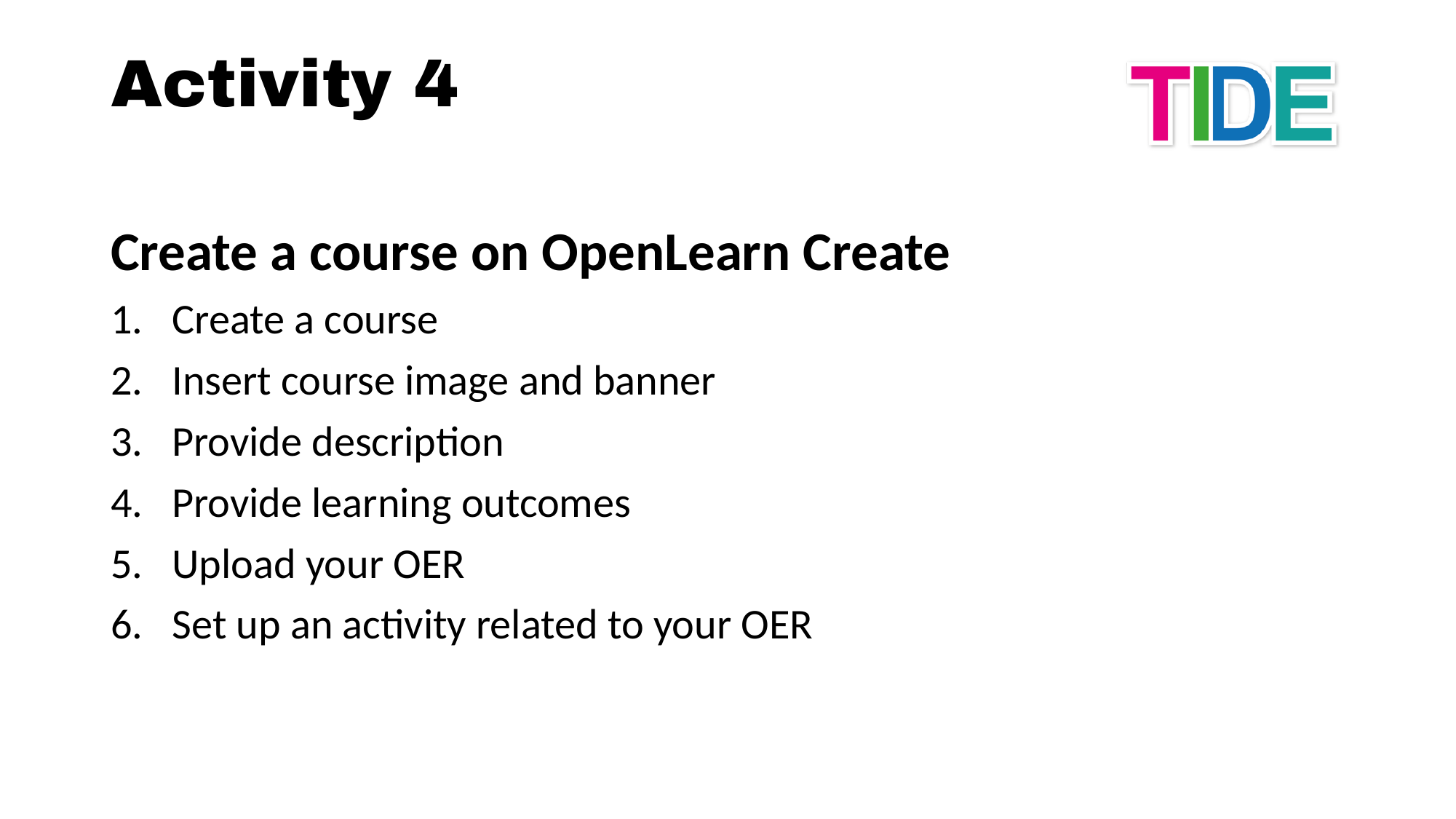

# Activity 4
Create a course on OpenLearn Create
Create a course
Insert course image and banner
Provide description
Provide learning outcomes
Upload your OER
Set up an activity related to your OER